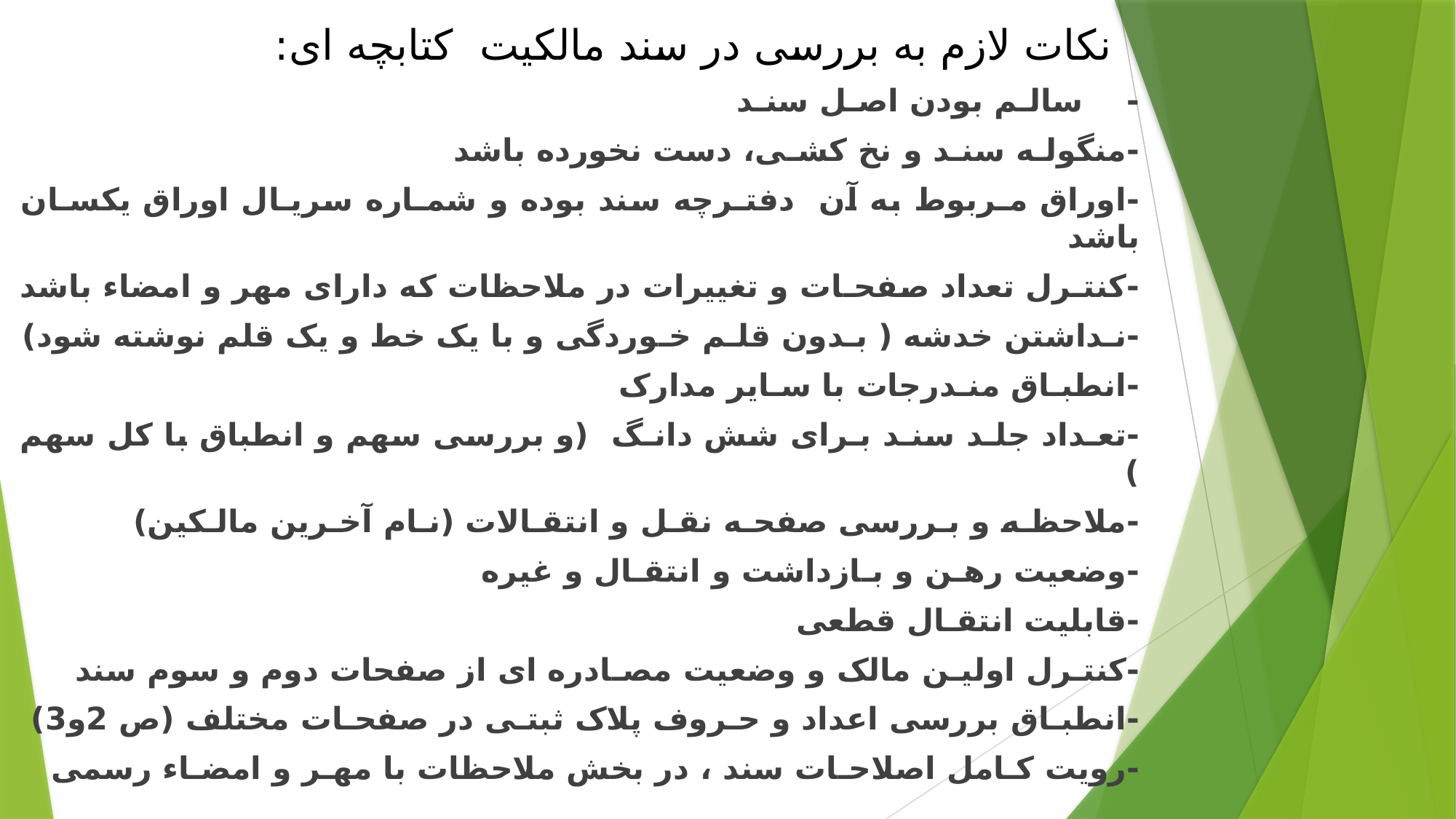

نکات لازم به بررسی در سند مالکیت  کتابچه ای:
-    سالـم بودن اصـل سنـد
-	منگولـه سنـد و نخ کشـی، دست نخورده باشد
-	اوراق مـربوط به آن  دفتـرچه سند بوده و شمـاره سریـال اوراق یکسـان باشد
-	کنتـرل تعداد صفحـات و تغییرات در ملاحظات که دارای مهر و امضاء باشد
-	نـداشتن خدشه ( بـدون قلـم خـوردگی و با یک خط و یک قلم نوشته شود)
-	انطبـاق منـدرجات با سـایر مدارک
-	تعـداد جلـد سنـد بـرای شش دانـگ  (و بررسی سهم و انطباق با کل سهم )
-	ملاحظـه و بـررسی صفحـه نقـل و انتقـالات (نـام آخـرین مالـکین)
-	وضعیت رهـن و بـازداشت و انتقـال و غیره
-	قابلیت انتقـال قطعی
-	کنتـرل اولیـن مالک و وضعیت مصـادره ای از صفحات دوم و سوم سند
-	انطبـاق بررسی اعداد و حـروف پلاک ثبتـی در صفحـات مختلف (ص 2و3)
-	رویت کـامل اصلاحـات سند ، در بخش ملاحظات با مهـر و امضـاء رسمی